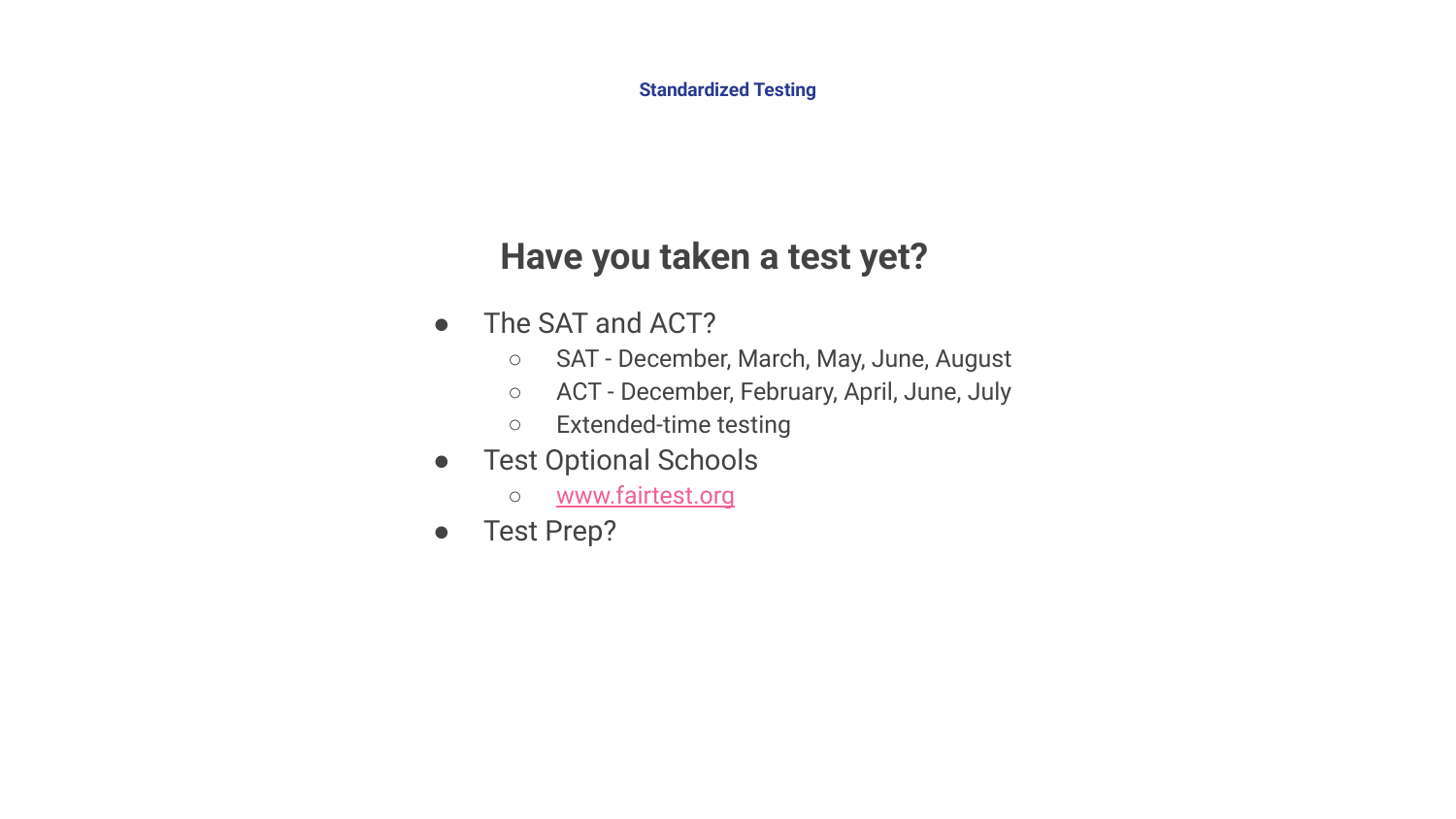

# Standardized Testing

Have you taken a test yet?
The SAT and ACT?
SAT - December, March, May, June, August
ACT - December, February, April, June, July
Extended-time testing
Test Optional Schools
www.fairtest.org
Test Prep?